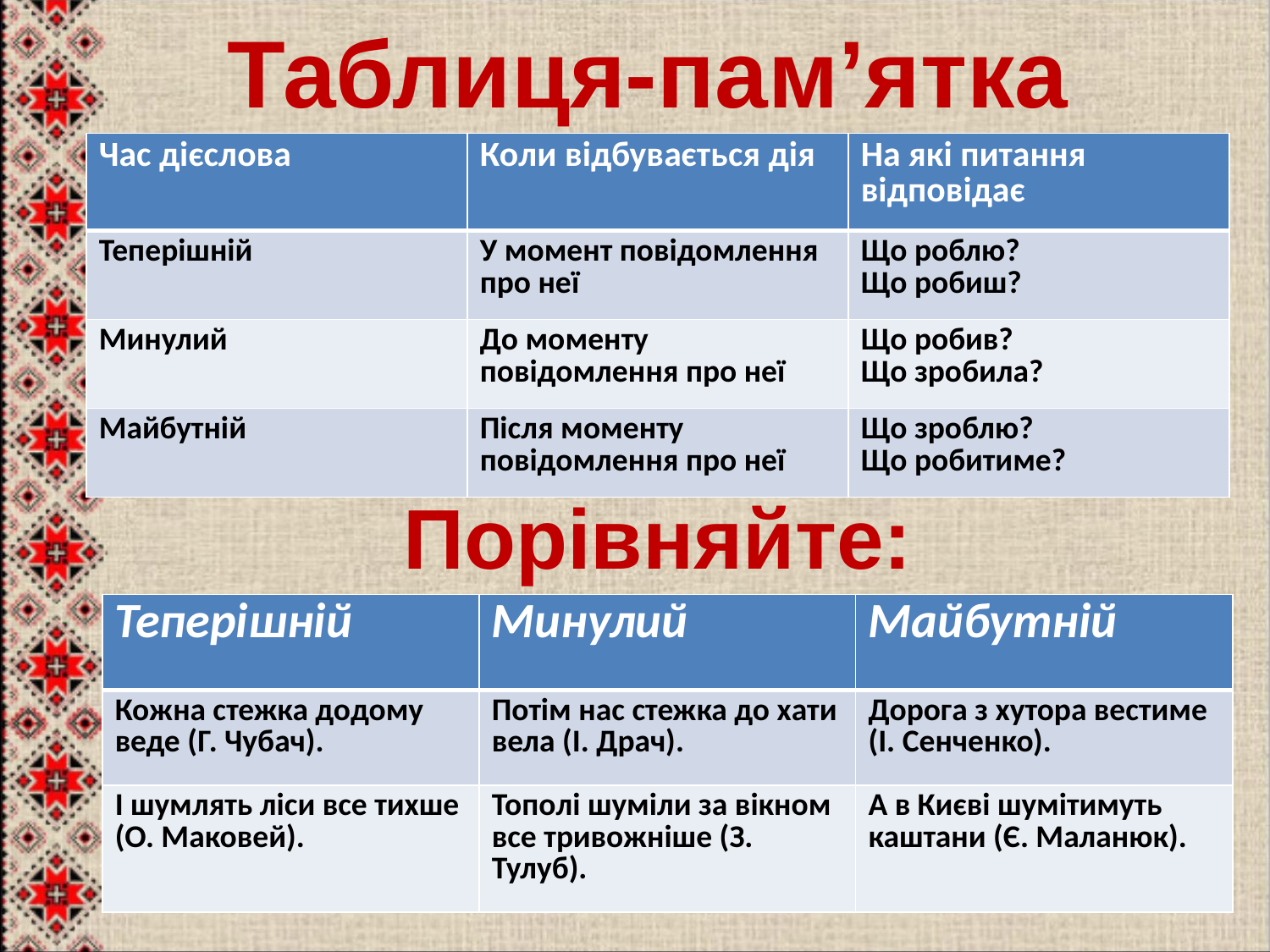

# Таблиця-пам’ятка
| Час дієслова | Коли відбувається дія | На які питання відповідає |
| --- | --- | --- |
| Теперішній | У момент повідомлення про неї | Що роблю? Що робиш? |
| Минулий | До моменту повідомлення про неї | Що робив? Що зробила? |
| Майбутній | Після моменту повідомлення про неї | Що зроблю? Що робитиме? |
Порівняйте:
| Теперішній | Минулий | Майбутній |
| --- | --- | --- |
| Кожна стежка додому веде (Г. Чубач). | Потім нас стежка до хати вела (І. Драч). | Дорога з хутора вестиме (І. Сенченко). |
| І шумлять ліси все тихше (О. Маковей). | Тополі шуміли за вікном все тривожніше (З. Тулуб). | А в Києві шумітимуть каштани (Є. Маланюк). |